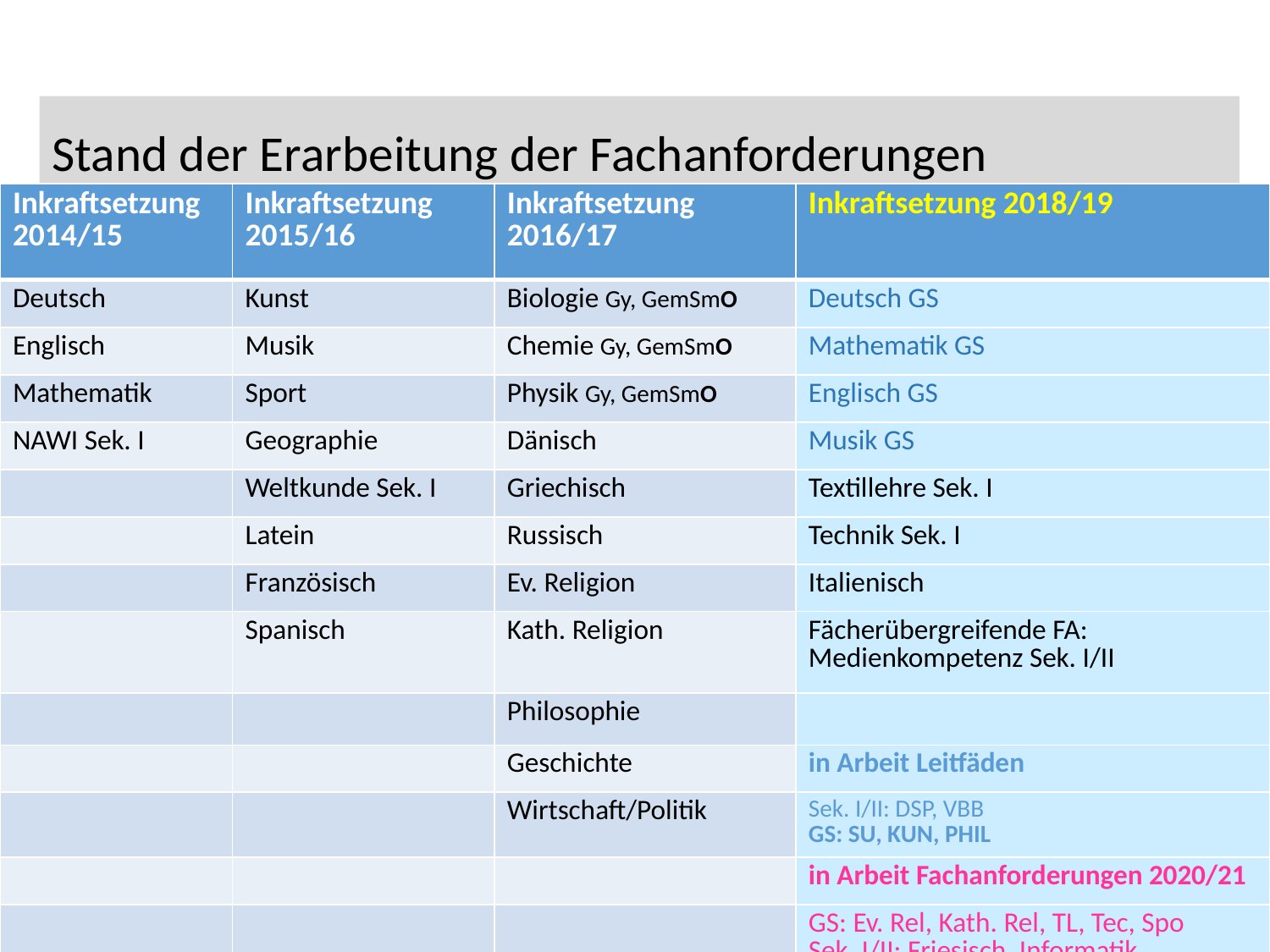

Stand der Erarbeitung der Fachanforderungen
| Inkraftsetzung 2014/15 | Inkraftsetzung 2015/16 | Inkraftsetzung 2016/17 | Inkraftsetzung 2018/19 |
| --- | --- | --- | --- |
| Deutsch | Kunst | Biologie Gy, GemSmO | Deutsch GS |
| Englisch | Musik | Chemie Gy, GemSmO | Mathematik GS |
| Mathematik | Sport | Physik Gy, GemSmO | Englisch GS |
| NAWI Sek. I | Geographie | Dänisch | Musik GS |
|  | Weltkunde Sek. I | Griechisch | Textillehre Sek. I |
|  | Latein | Russisch | Technik Sek. I |
|  | Französisch | Ev. Religion | Italienisch |
|  | Spanisch | Kath. Religion | Fächerübergreifende FA: Medienkompetenz Sek. I/II |
|  |  | Philosophie |  |
|  |  | Geschichte | in Arbeit Leitfäden |
|  |  | Wirtschaft/Politik | Sek. I/II: DSP, VBB GS: SU, KUN, PHIL |
|  |  |  | in Arbeit Fachanforderungen 2020/21 |
|  |  |  | GS: Ev. Rel, Kath. Rel, TL, Tec, Spo Sek. I/II: Friesisch, Informatik |
20.04.2020
3